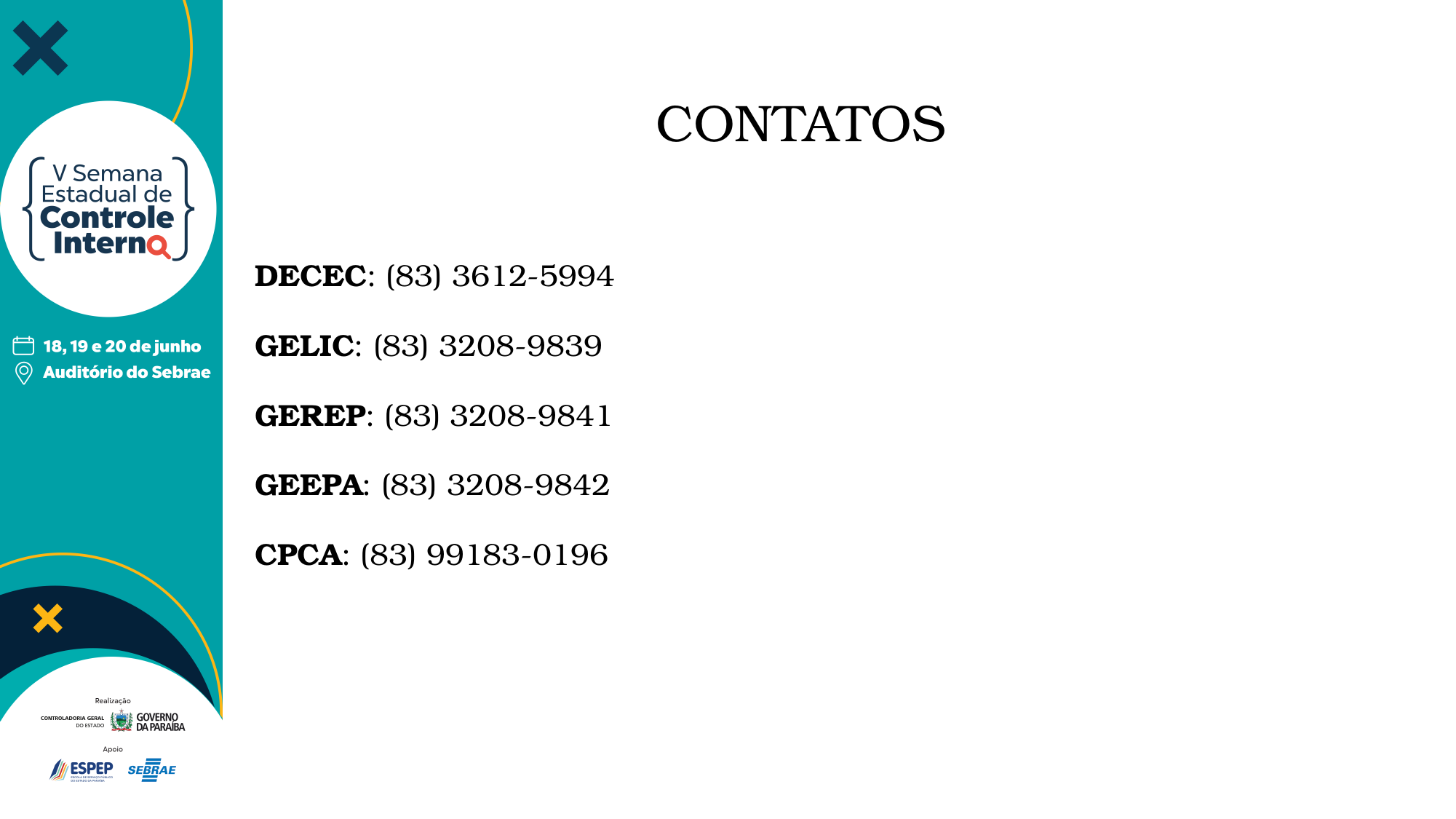

# CONTATOS

DECEC: (83) 3612-5994
GELIC: (83) 3208-9839
GEREP: (83) 3208-9841
GEEPA: (83) 3208-9842
CPCA: (83) 99183-0196